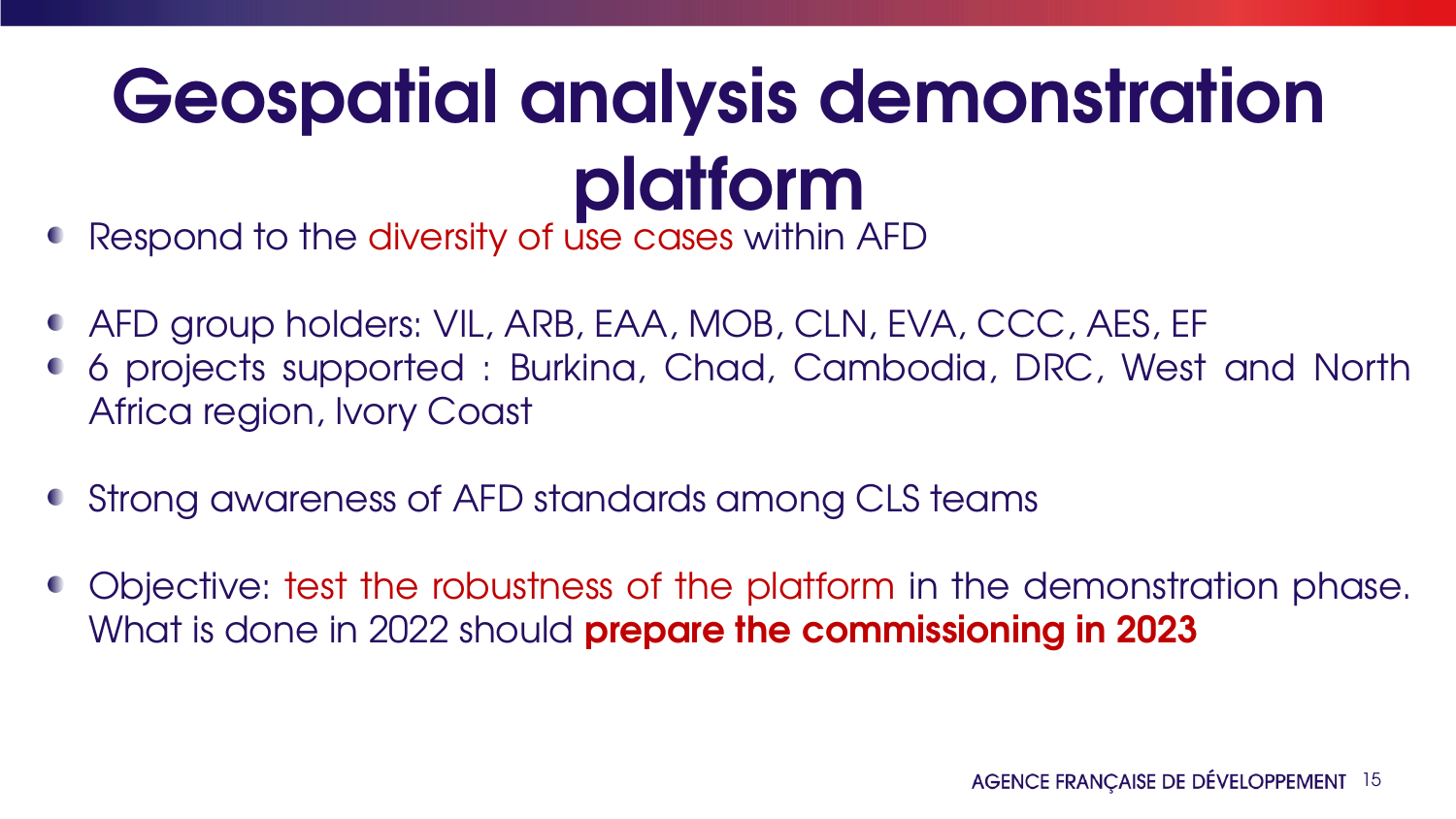

Geospatial analysis demonstration platform
Respond to the diversity of use cases within AFD

AFD group holders: VIL, ARB, EAA, MOB, CLN, EVA, CCC, AES, EF
6 projects supported : Burkina, Chad, Cambodia, DRC, West and North Africa region, Ivory Coast

Strong awareness of AFD standards among CLS teams

Objective: test the robustness of the platform in the demonstration phase. What is done in 2022 should prepare the commissioning in 2023